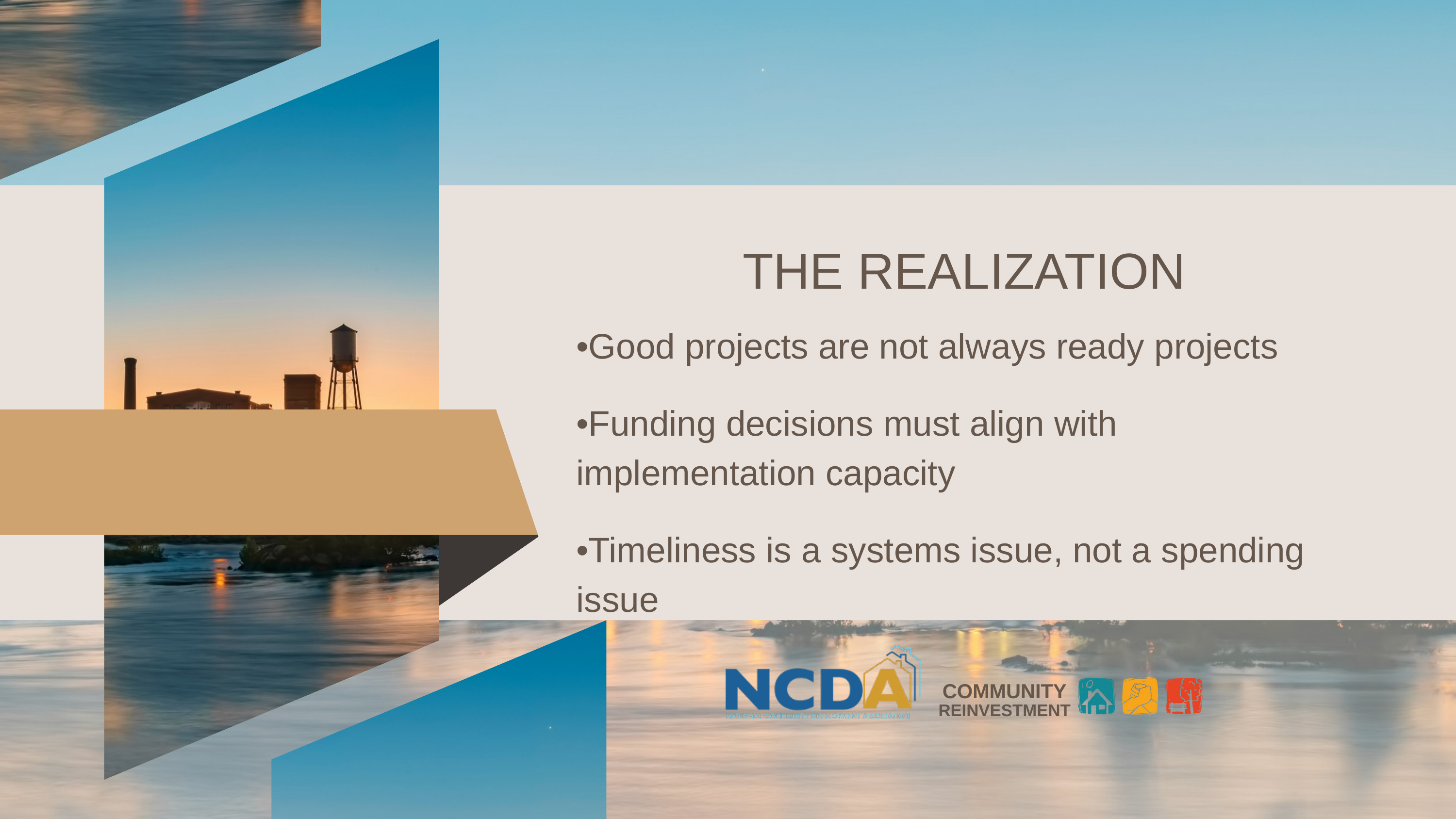

THE REALIZATION

•Good projects are not always ready projects

•Funding decisions must align with implementation capacity

•Timeliness is a systems issue, not a spending issue

COMMUNITY

REINVESTMENT